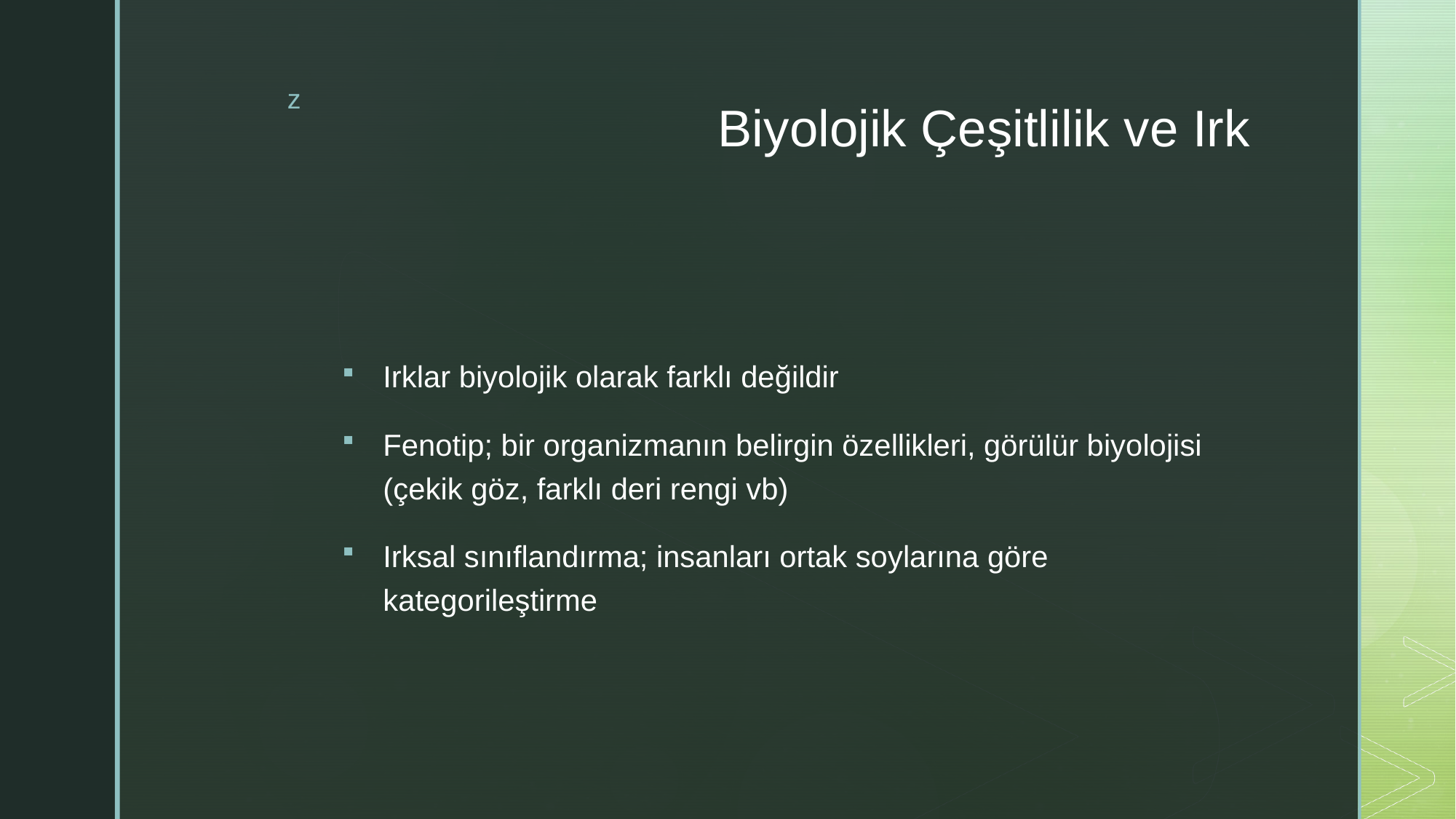

# Biyolojik Çeşitlilik ve Irk
Irklar biyolojik olarak farklı değildir
Fenotip; bir organizmanın belirgin özellikleri, görülür biyolojisi (çekik göz, farklı deri rengi vb)
Irksal sınıflandırma; insanları ortak soylarına göre kategorileştirme